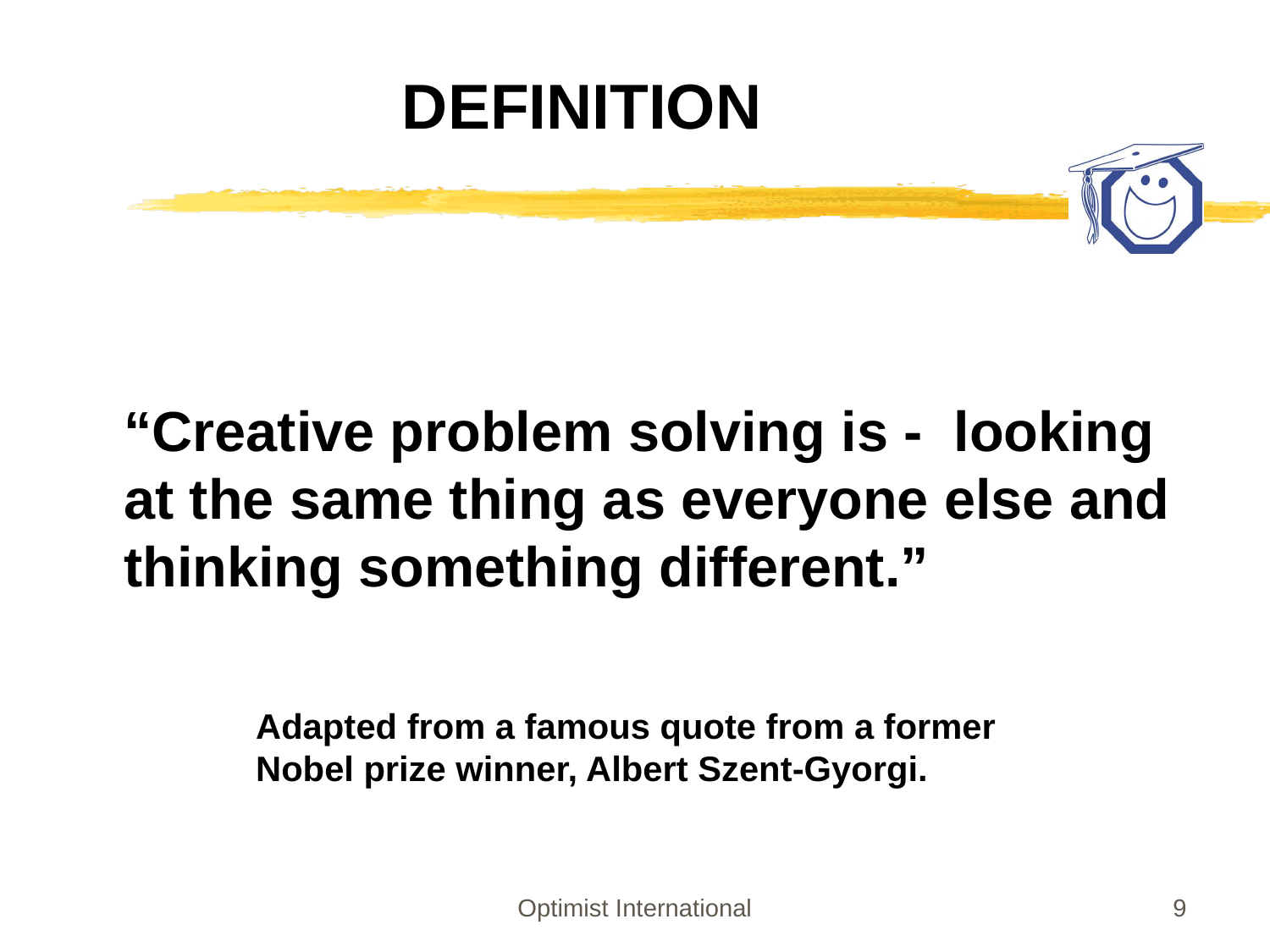

# DEFINITION
	“Creative problem solving is -  looking at the same thing as everyone else and thinking something different.”

Adapted from a famous quote from a former Nobel prize winner, Albert Szent-Gyorgi.
Optimist International
9